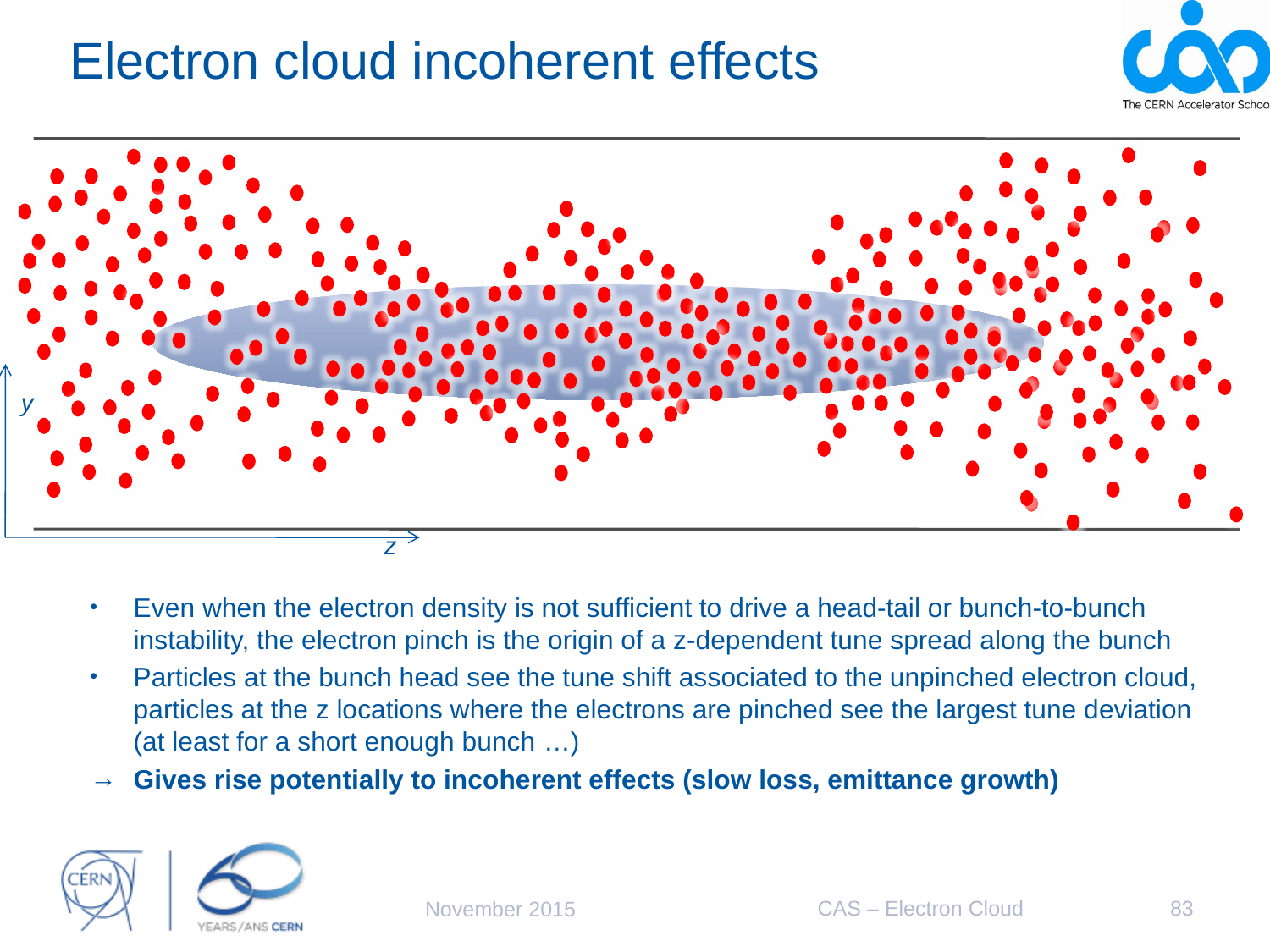

# Electron cloud incoherent effects

y
z
Even when the electron density is not sufficient to drive a head-tail or bunch-to-bunch instability, the electron pinch is the origin of a z-dependent tune spread along the bunch
Particles at the bunch head see the tune shift associated to the unpinched electron cloud, particles at the z locations where the electrons are pinched see the largest tune deviation (at least for a short enough bunch …)
Gives rise potentially to incoherent effects (slow loss, emittance growth)
CAS – Electron Cloud
83
November 2015